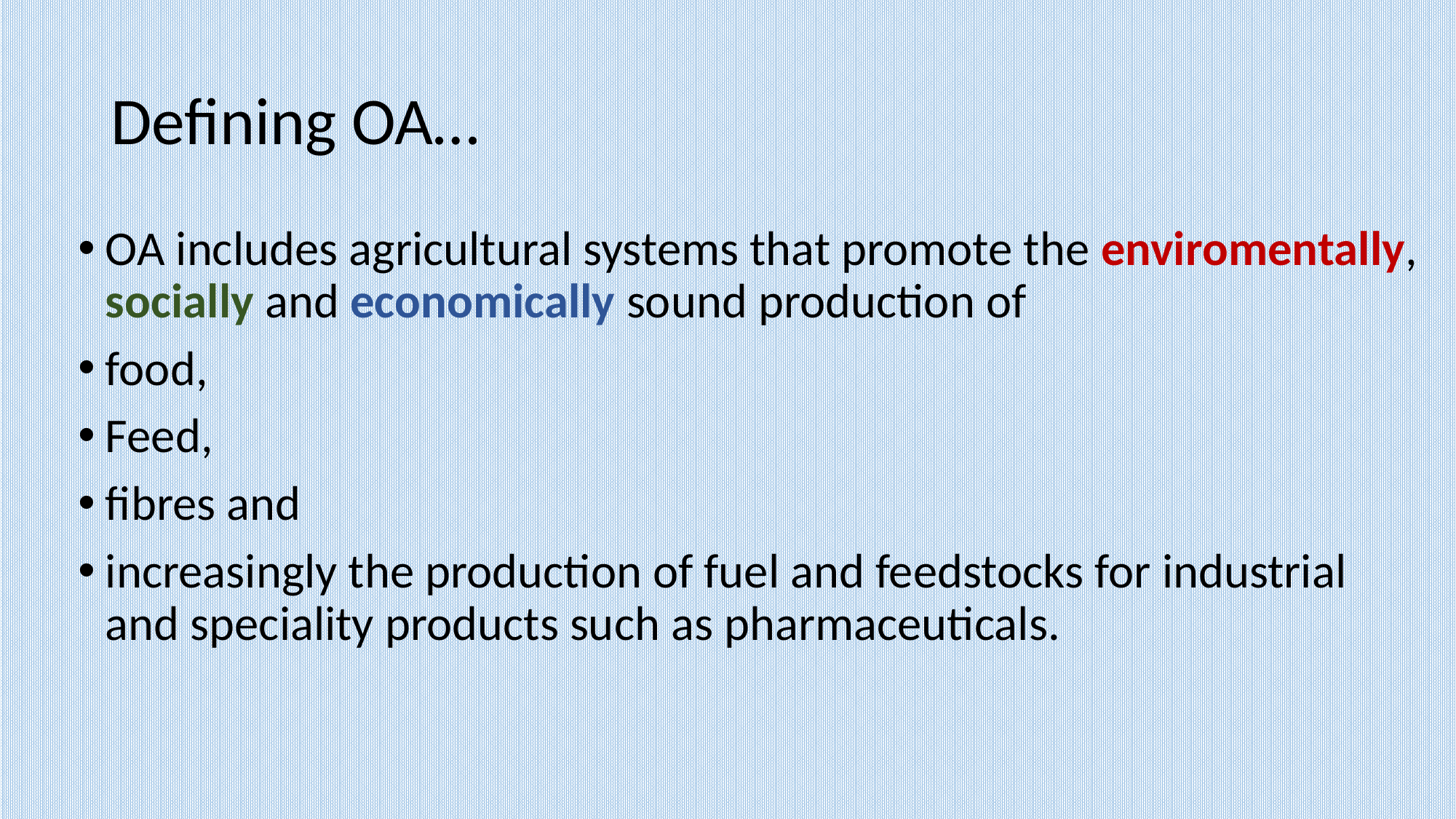

# Defining OA…
OA includes agricultural systems that promote the enviromentally, socially and economically sound production of
food,
Feed,
fibres and
increasingly the production of fuel and feedstocks for industrial and speciality products such as pharmaceuticals.